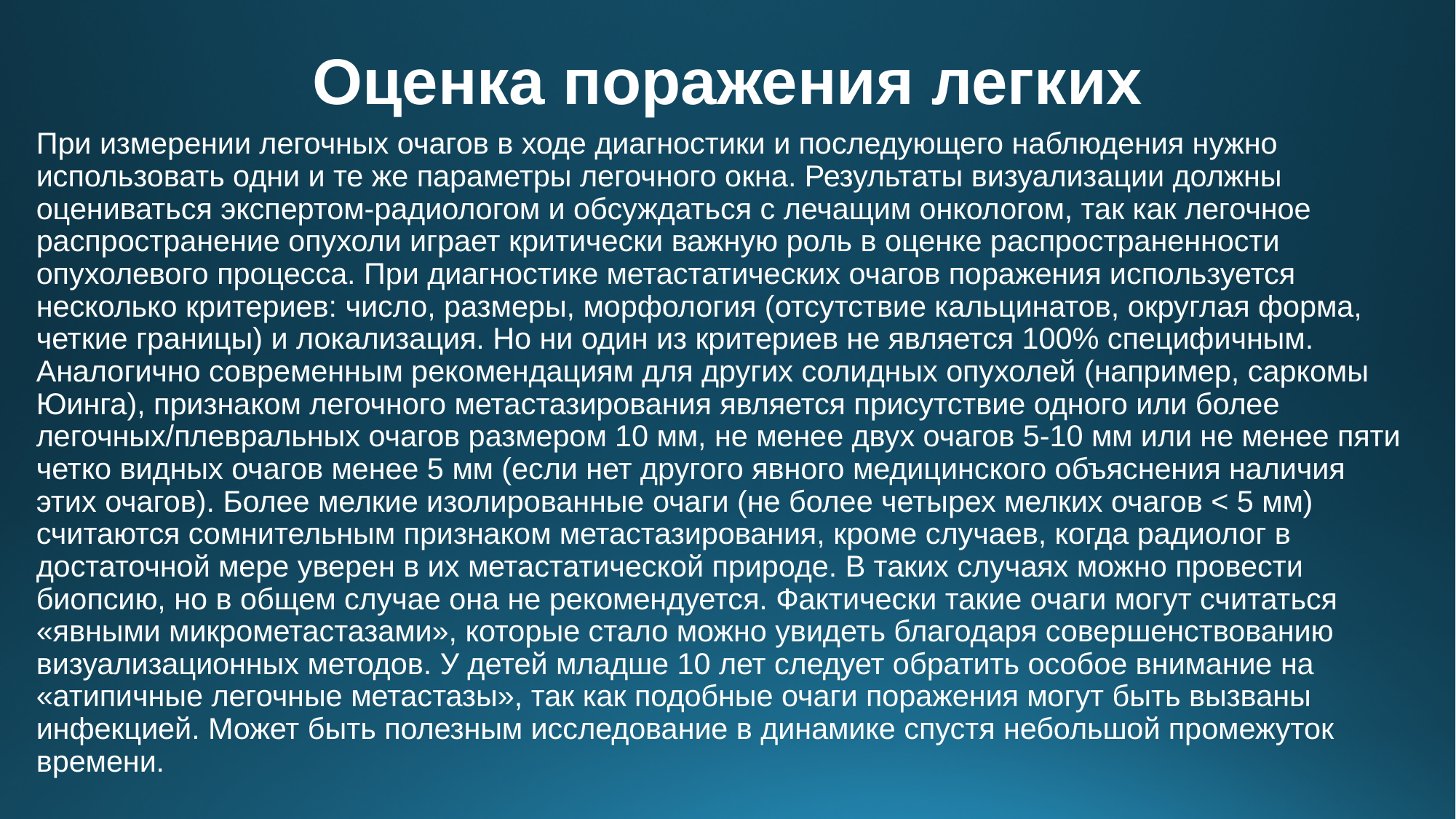

# Оценка поражения легких
При измерении легочных очагов в ходе диагностики и последующего наблюдения нужно использовать одни и те же параметры легочного окна. Результаты визуализации должны оцениваться экспертом-радиологом и обсуждаться с лечащим онкологом, так как легочное распространение опухоли играет критически важную роль в оценке распространенности опухолевого процесса. При диагностике метастатических очагов поражения используется несколько критериев: число, размеры, морфология (отсутствие кальцинатов, округлая форма, четкие границы) и локализация. Но ни один из критериев не является 100% специфичным. Аналогично современным рекомендациям для других солидных опухолей (например, саркомы Юинга), признаком легочного метастазирования является присутствие одного или более легочных/плевральных очагов размером 10 мм, не менее двух очагов 5-10 мм или не менее пяти четко видных очагов менее 5 мм (если нет другого явного медицинского объяснения наличия этих очагов). Более мелкие изолированные очаги (не более четырех мелких очагов < 5 мм) считаются сомнительным признаком метастазирования, кроме случаев, когда радиолог в достаточной мере уверен в их метастатической природе. В таких случаях можно провести биопсию, но в общем случае она не рекомендуется. Фактически такие очаги могут считаться «явными микрометастазами», которые стало можно увидеть благодаря совершенствованию визуализационных методов. У детей младше 10 лет следует обратить особое внимание на «атипичные легочные метастазы», так как подобные очаги поражения могут быть вызваны инфекцией. Может быть полезным исследование в динамике спустя небольшой промежуток времени.